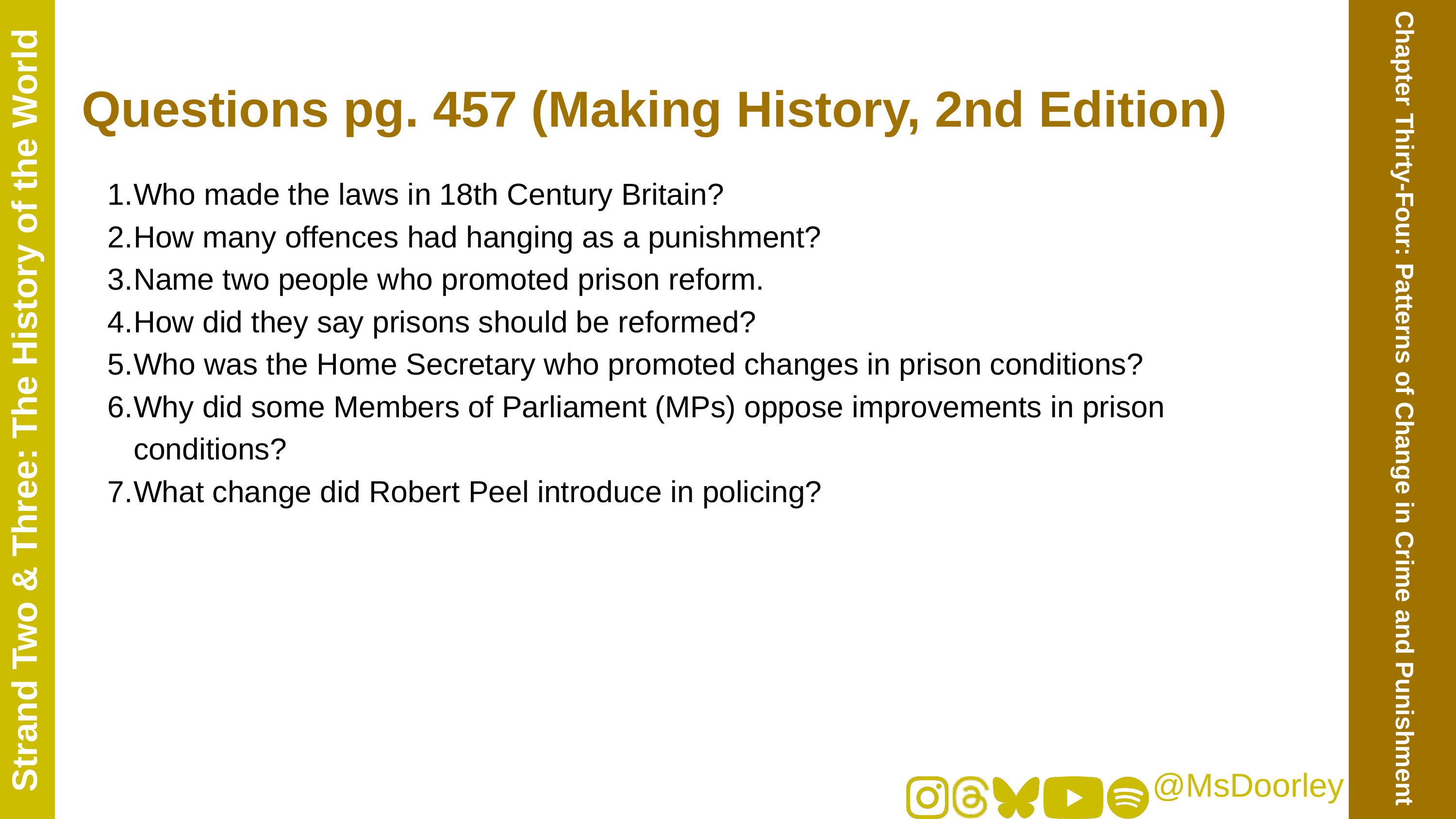

Questions pg. 457 (Making History, 2nd Edition)
Who made the laws in 18th Century Britain?
How many offences had hanging as a punishment?
Name two people who promoted prison reform.
How did they say prisons should be reformed?
Who was the Home Secretary who promoted changes in prison conditions?
Why did some Members of Parliament (MPs) oppose improvements in prison conditions?
What change did Robert Peel introduce in policing?
Strand Two & Three: The History of the World
Chapter Thirty-Four: Patterns of Change in Crime and Punishment

@MsDoorley